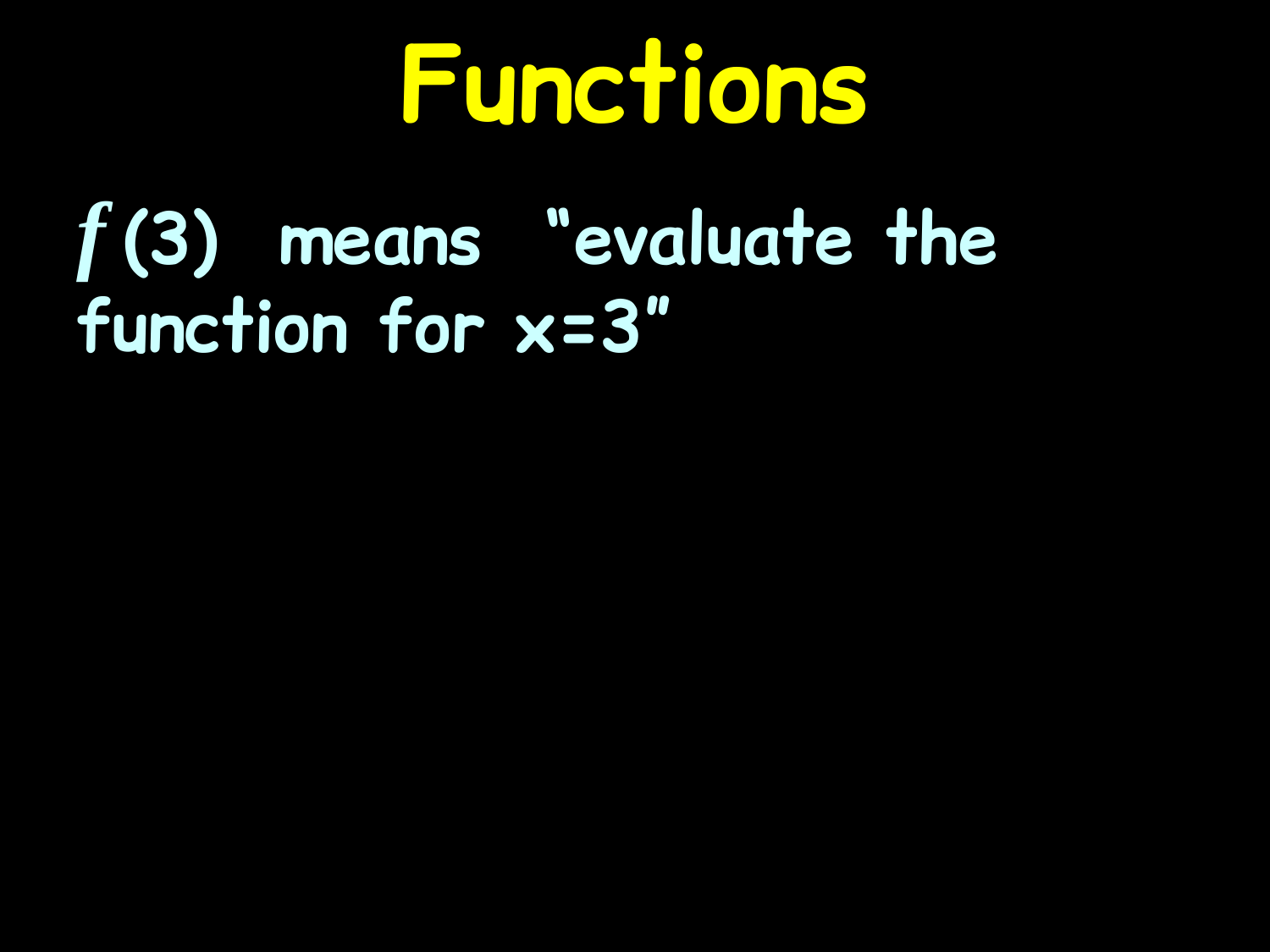

# Functions
f (3)  means  “evaluate the function for x=3”